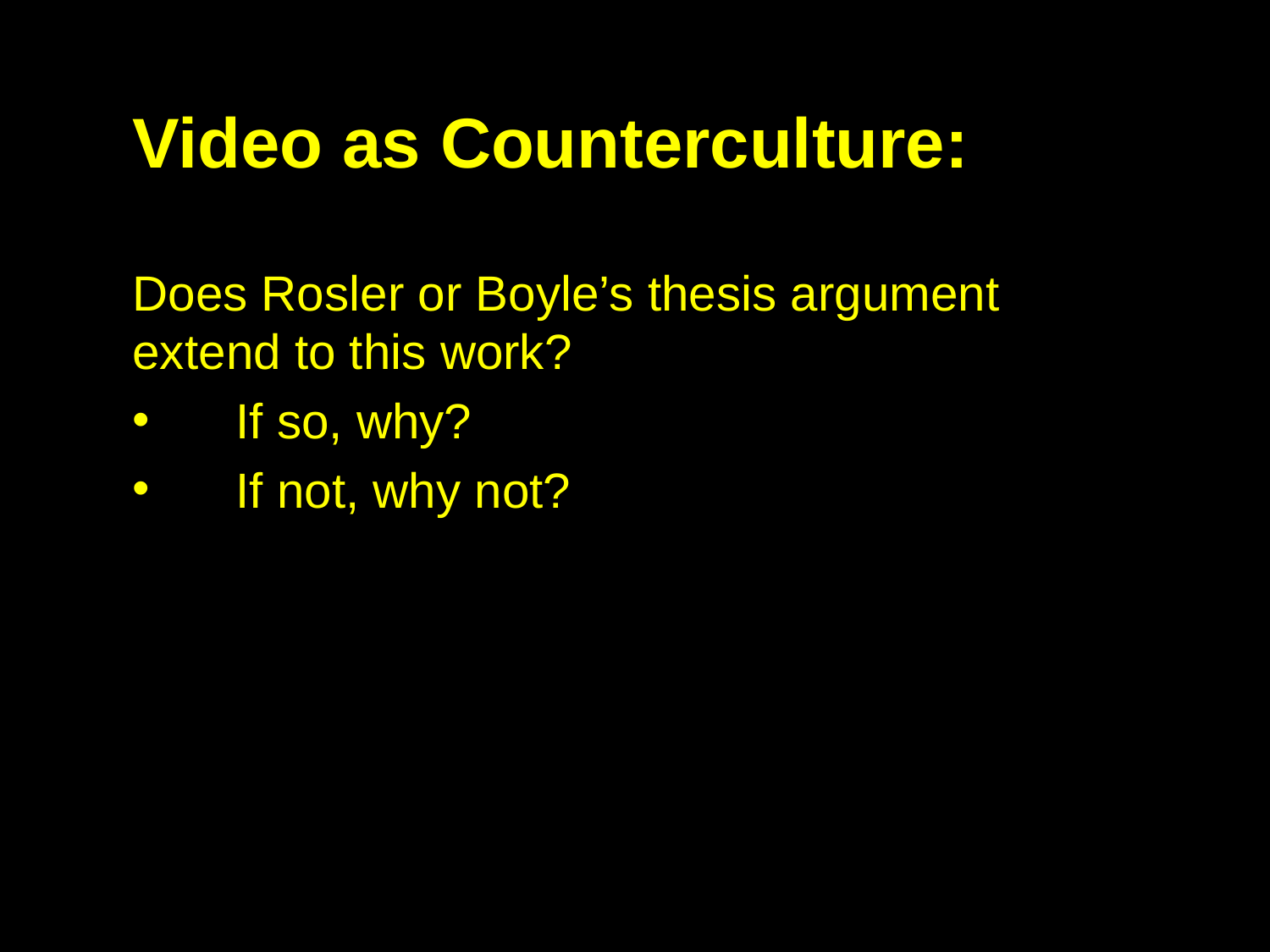

Video as Counterculture:

Does Rosler or Boyle’s thesis argument extend to this work?
If so, why?
If not, why not?